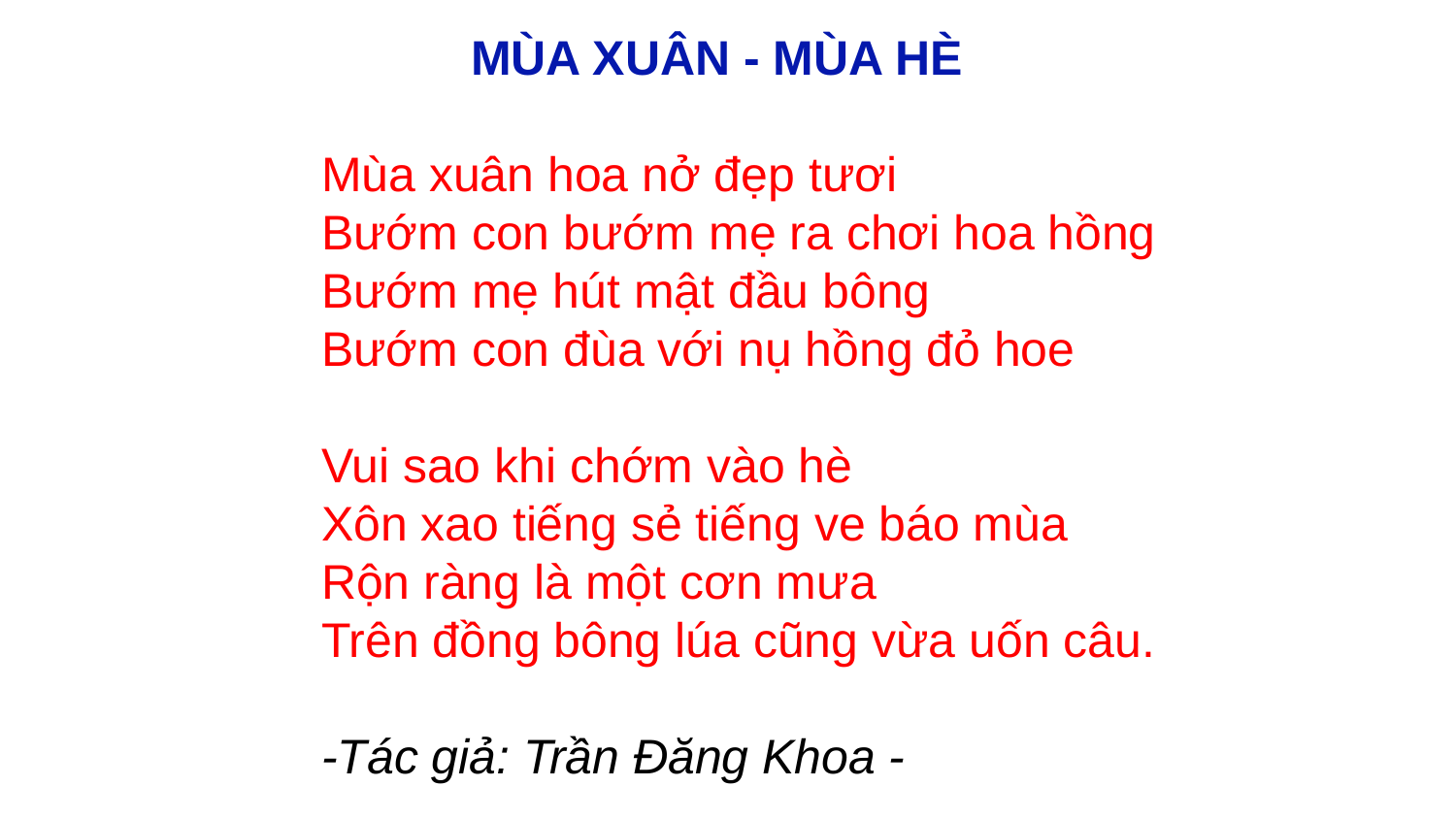

MÙA XUÂN - MÙA HÈ
Mùa xuân hoa nở đẹp tươi
Bướm con bướm mẹ ra chơi hoa hồng
Bướm mẹ hút mật đầu bông
Bướm con đùa với nụ hồng đỏ hoe
Vui sao khi chớm vào hè
Xôn xao tiếng sẻ tiếng ve báo mùa
Rộn ràng là một cơn mưa
Trên đồng bông lúa cũng vừa uốn câu.
-Tác giả: Trần Đăng Khoa -